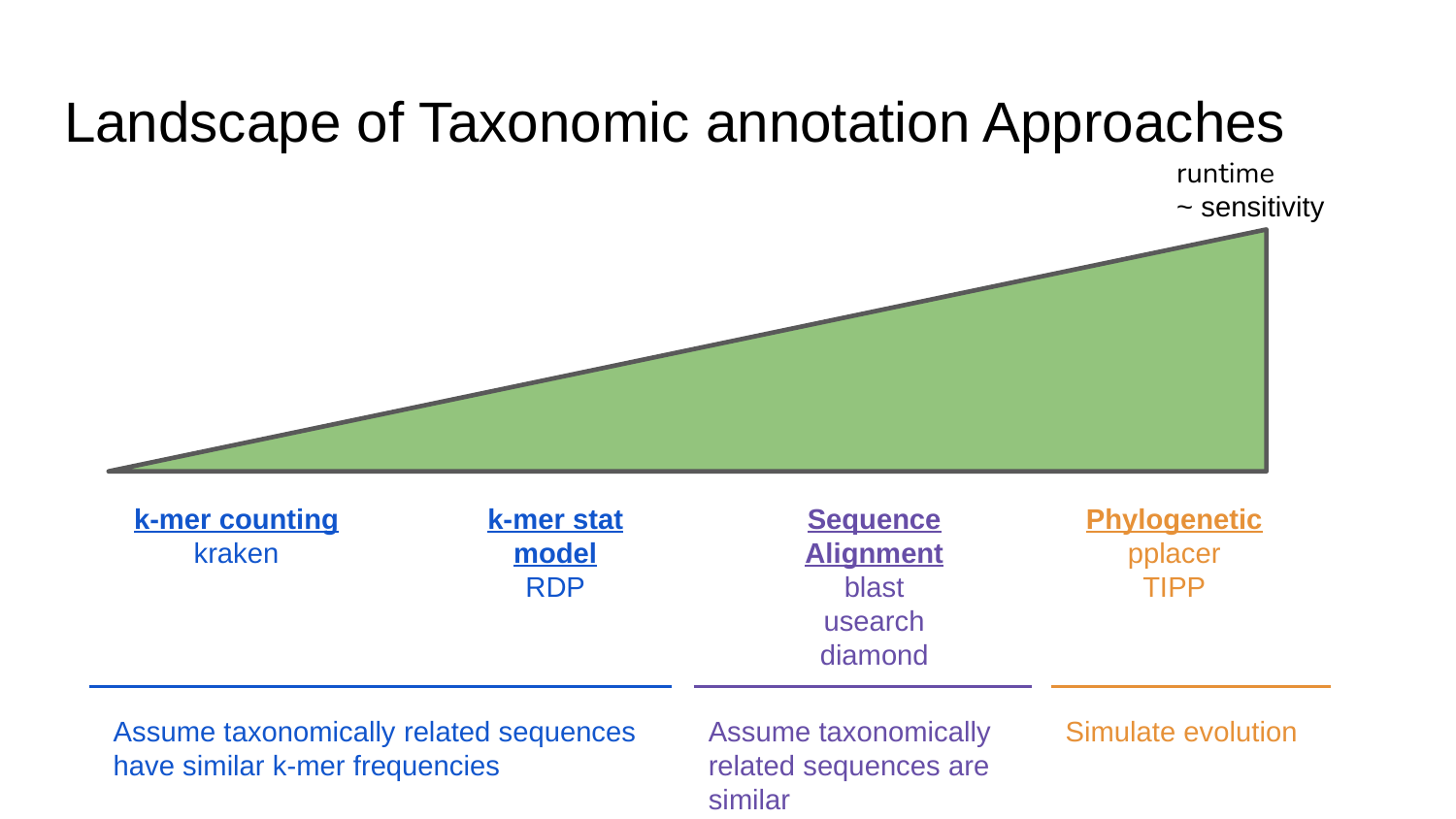

# Landscape of Taxonomic annotation Approaches
runtime
~ sensitivity

k-mer counting
kraken

k-mer stat model
RDP

Sequence Alignment
blast
usearch
diamond

Phylogenetic
pplacer
TIPP

Assume taxonomically related sequences have similar k-mer frequencies
Assume taxonomically related sequences are similar
Simulate evolution